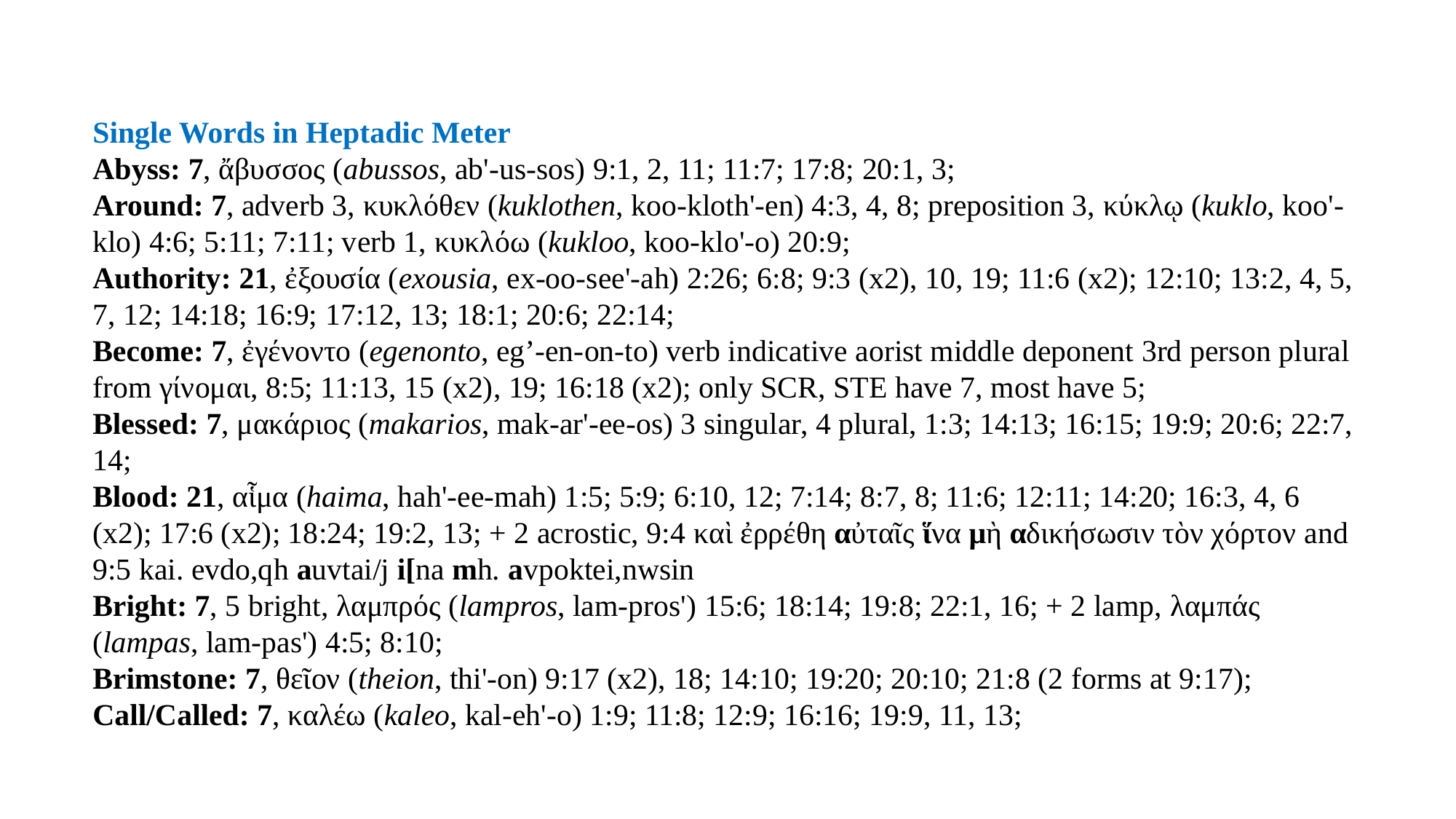

Single Words in Heptadic Meter
Abyss: 7, ἄβυσσος (abussos, ab'-us-sos) 9:1, 2, 11; 11:7; 17:8; 20:1, 3;
Around: 7, adverb 3, κυκλόθεν (kuklothen, koo-kloth'-en) 4:3, 4, 8; preposition 3, κύκλῳ (kuklo, koo'-klo) 4:6; 5:11; 7:11; verb 1, κυκλόω (kukloo, koo-klo'-o) 20:9;
Authority: 21, ἐξουσία (exousia, ex-oo-see'-ah) 2:26; 6:8; 9:3 (x2), 10, 19; 11:6 (x2); 12:10; 13:2, 4, 5, 7, 12; 14:18; 16:9; 17:12, 13; 18:1; 20:6; 22:14;
Become: 7, ἐγένοντο (egenonto, eg’-en-on-to) verb indicative aorist middle deponent 3rd person plural from γίνομαι, 8:5; 11:13, 15 (x2), 19; 16:18 (x2); only SCR, STE have 7, most have 5;
Blessed: 7, μακάριος (makarios, mak-ar'-ee-os) 3 singular, 4 plural, 1:3; 14:13; 16:15; 19:9; 20:6; 22:7, 14;
Blood: 21, αἷμα (haima, hah'-ee-mah) 1:5; 5:9; 6:10, 12; 7:14; 8:7, 8; 11:6; 12:11; 14:20; 16:3, 4, 6 (x2); 17:6 (x2); 18:24; 19:2, 13; + 2 acrostic, 9:4 καὶ ἐρρέθη αὐταῖς ἵνα μὴ αδικήσωσιν τὸν χόρτον and  9:5 kai. evdo,qh auvtai/j i[na mh. avpoktei,nwsin
Bright: 7, 5 bright, λαμπρός (lampros, lam-pros') 15:6; 18:14; 19:8; 22:1, 16; + 2 lamp, λαμπάς (lampas, lam-pas') 4:5; 8:10;
Brimstone: 7, θεῖον (theion, thi'-on) 9:17 (x2), 18; 14:10; 19:20; 20:10; 21:8 (2 forms at 9:17);
Call/Called: 7, καλέω (kaleo, kal-eh'-o) 1:9; 11:8; 12:9; 16:16; 19:9, 11, 13;